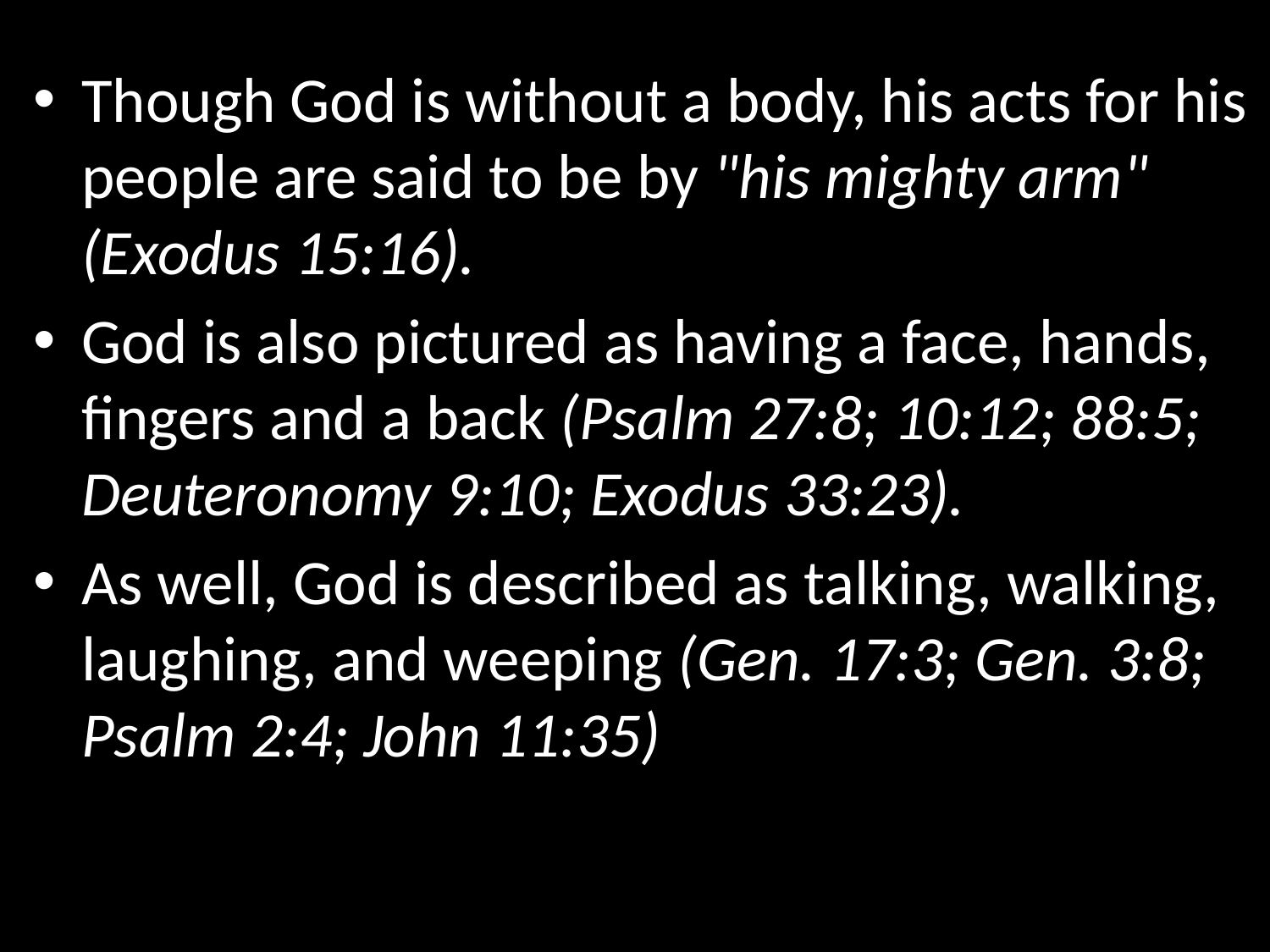

Though God is without a body, his acts for his people are said to be by "his mighty arm" (Exodus 15:16).
God is also pictured as having a face, hands, fingers and a back (Psalm 27:8; 10:12; 88:5; Deuteronomy 9:10; Exodus 33:23).
As well, God is described as talking, walking, laughing, and weeping (Gen. 17:3; Gen. 3:8; Psalm 2:4; John 11:35)